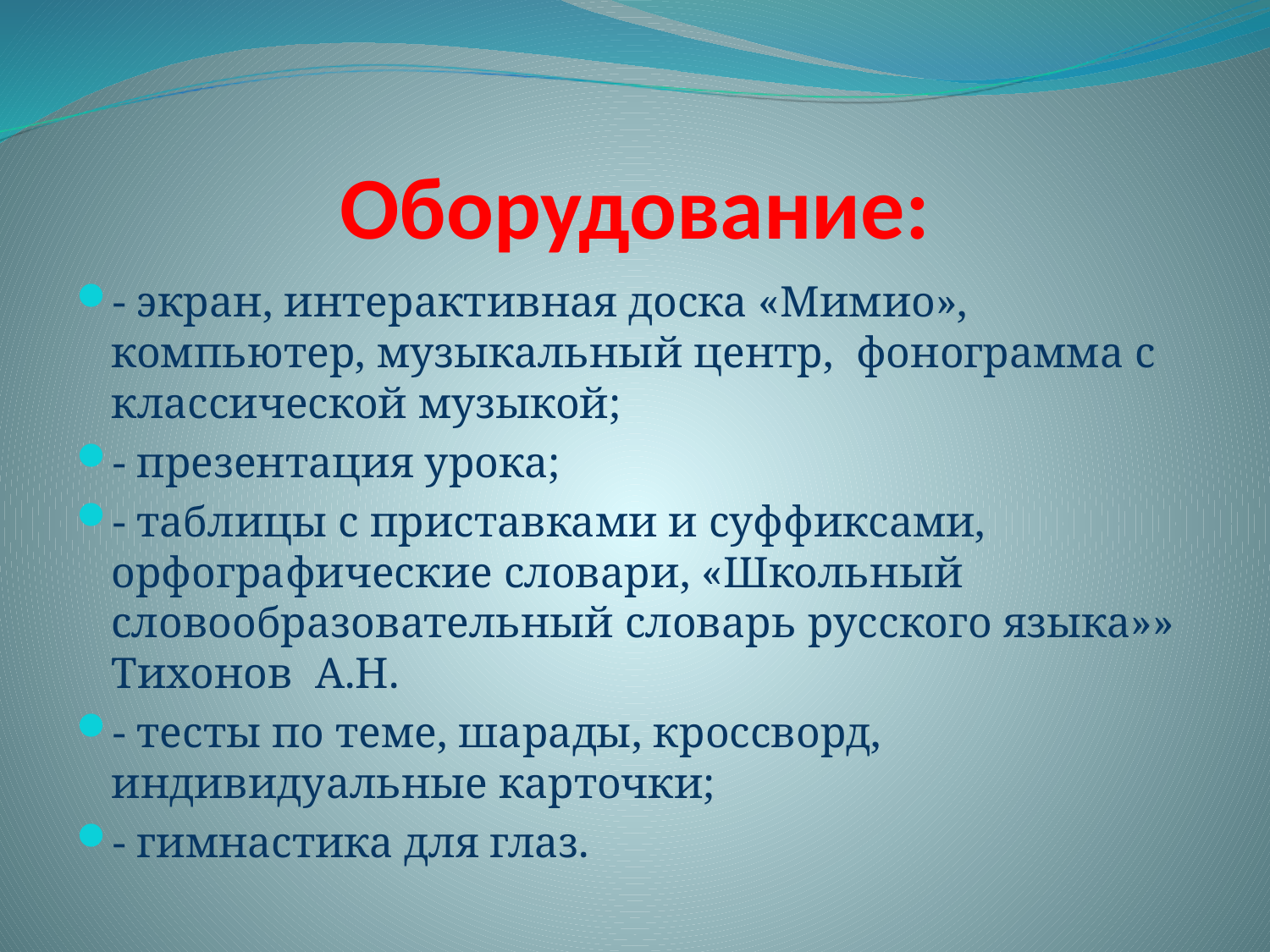

# Оборудование:
- экран, интерактивная доска «Мимио», компьютер, музыкальный центр,  фонограмма с классической музыкой;
- презентация урока;
- таблицы с приставками и суффиксами, орфографические словари, «Школьный словообразовательный словарь русского языка»»  Тихонов  А.Н.
- тесты по теме, шарады, кроссворд, индивидуальные карточки;
- гимнастика для глаз.